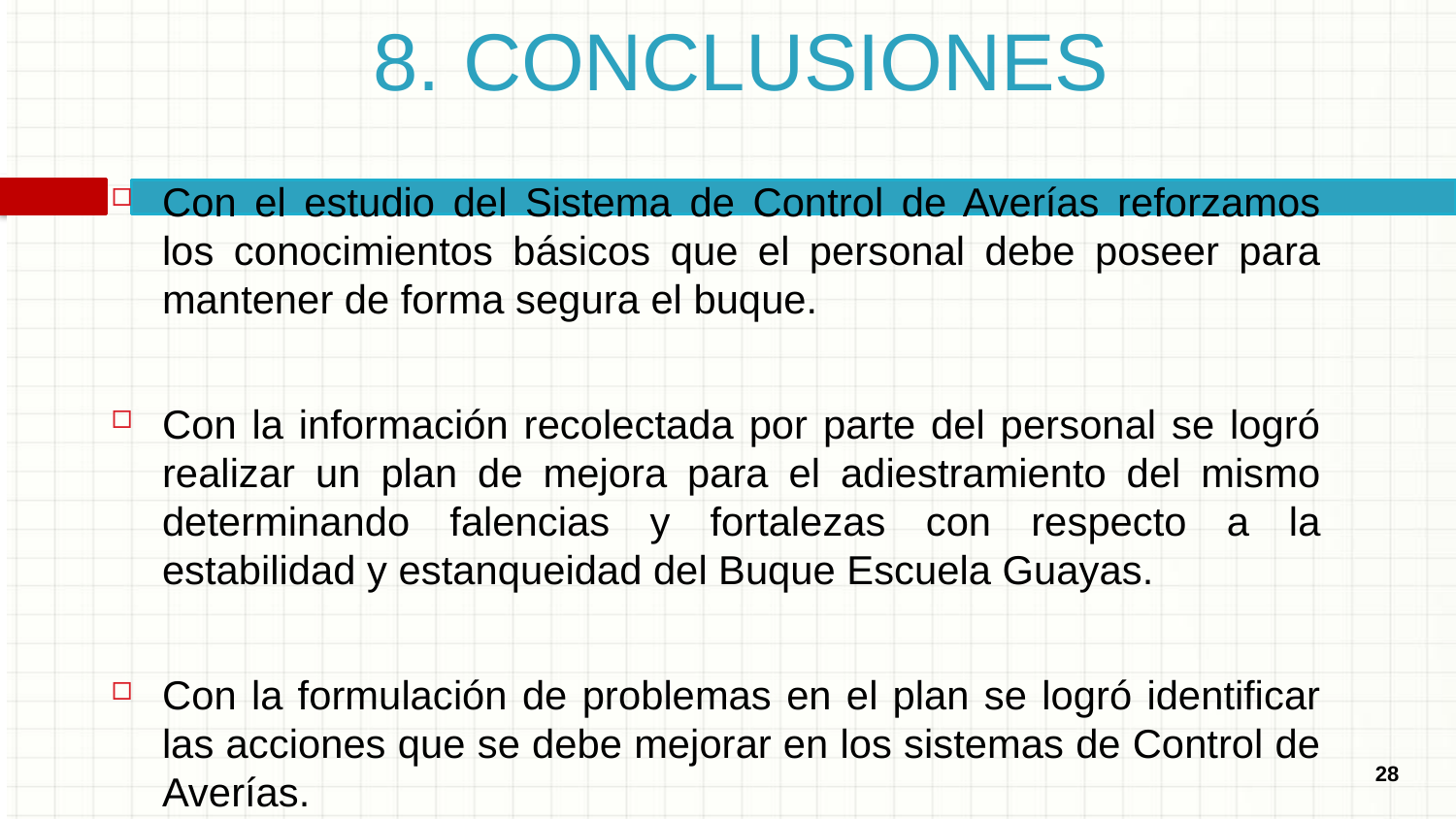

8. CONCLUSIONES

Con el estudio del Sistema de Control de Averías reforzamos los conocimientos básicos que el personal debe poseer para mantener de forma segura el buque.

Con la información recolectada por parte del personal se logró realizar un plan de mejora para el adiestramiento del mismo determinando falencias y fortalezas con respecto a la estabilidad y estanqueidad del Buque Escuela Guayas.

Con la formulación de problemas en el plan se logró identificar las acciones que se debe mejorar en los sistemas de Control de Averías.

28